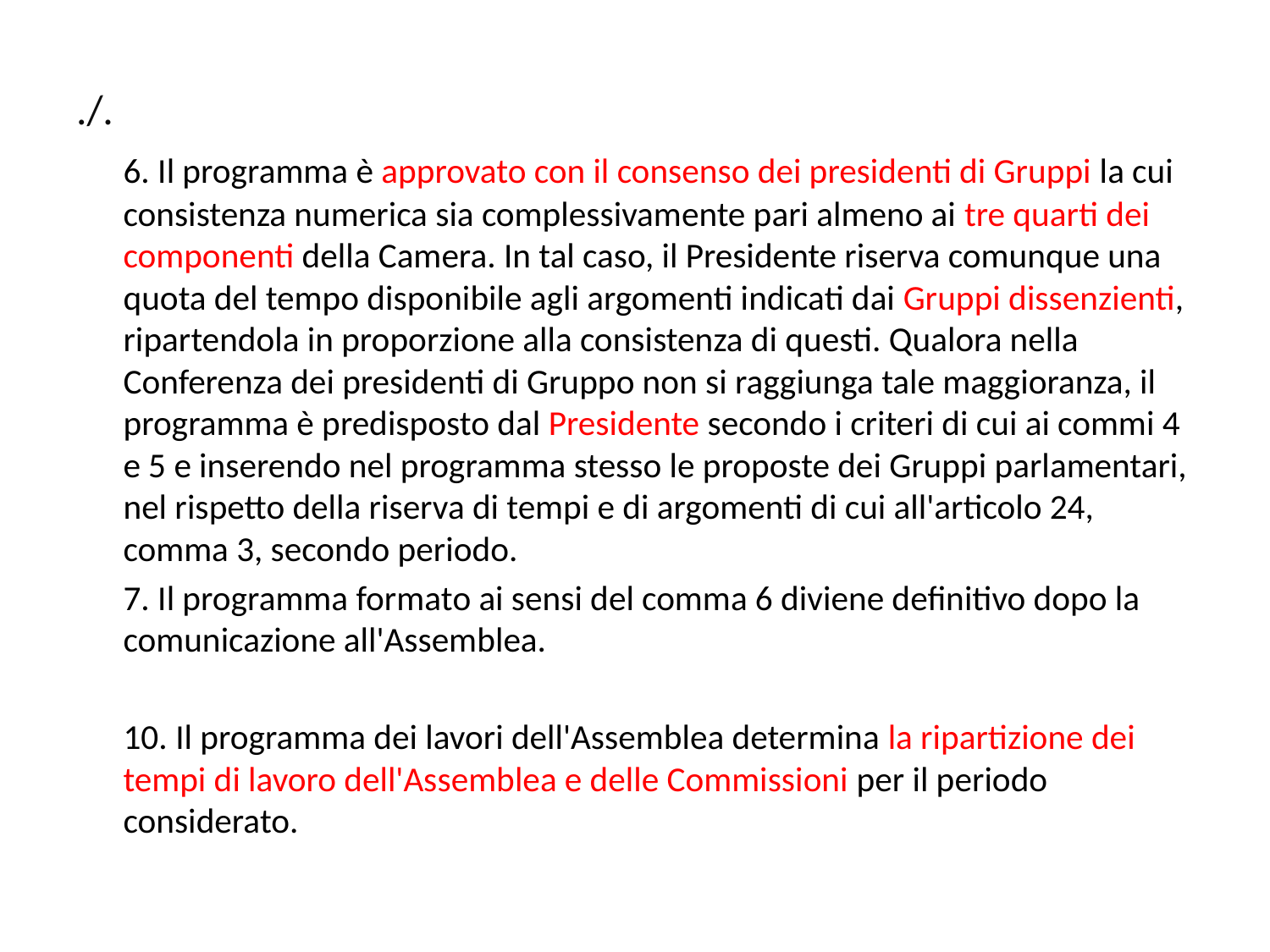

./.
	6. Il programma è approvato con il consenso dei presidenti di Gruppi la cui consistenza numerica sia complessivamente pari almeno ai tre quarti dei componenti della Camera. In tal caso, il Presidente riserva comunque una quota del tempo disponibile agli argomenti indicati dai Gruppi dissenzienti, ripartendola in proporzione alla consistenza di questi. Qualora nella Conferenza dei presidenti di Gruppo non si raggiunga tale maggioranza, il programma è predisposto dal Presidente secondo i criteri di cui ai commi 4 e 5 e inserendo nel programma stesso le proposte dei Gruppi parlamentari, nel rispetto della riserva di tempi e di argomenti di cui all'articolo 24, comma 3, secondo periodo.
	7. Il programma formato ai sensi del comma 6 diviene definitivo dopo la comunicazione all'Assemblea.

	10. Il programma dei lavori dell'Assemblea determina la ripartizione dei tempi di lavoro dell'Assemblea e delle Commissioni per il periodo considerato.